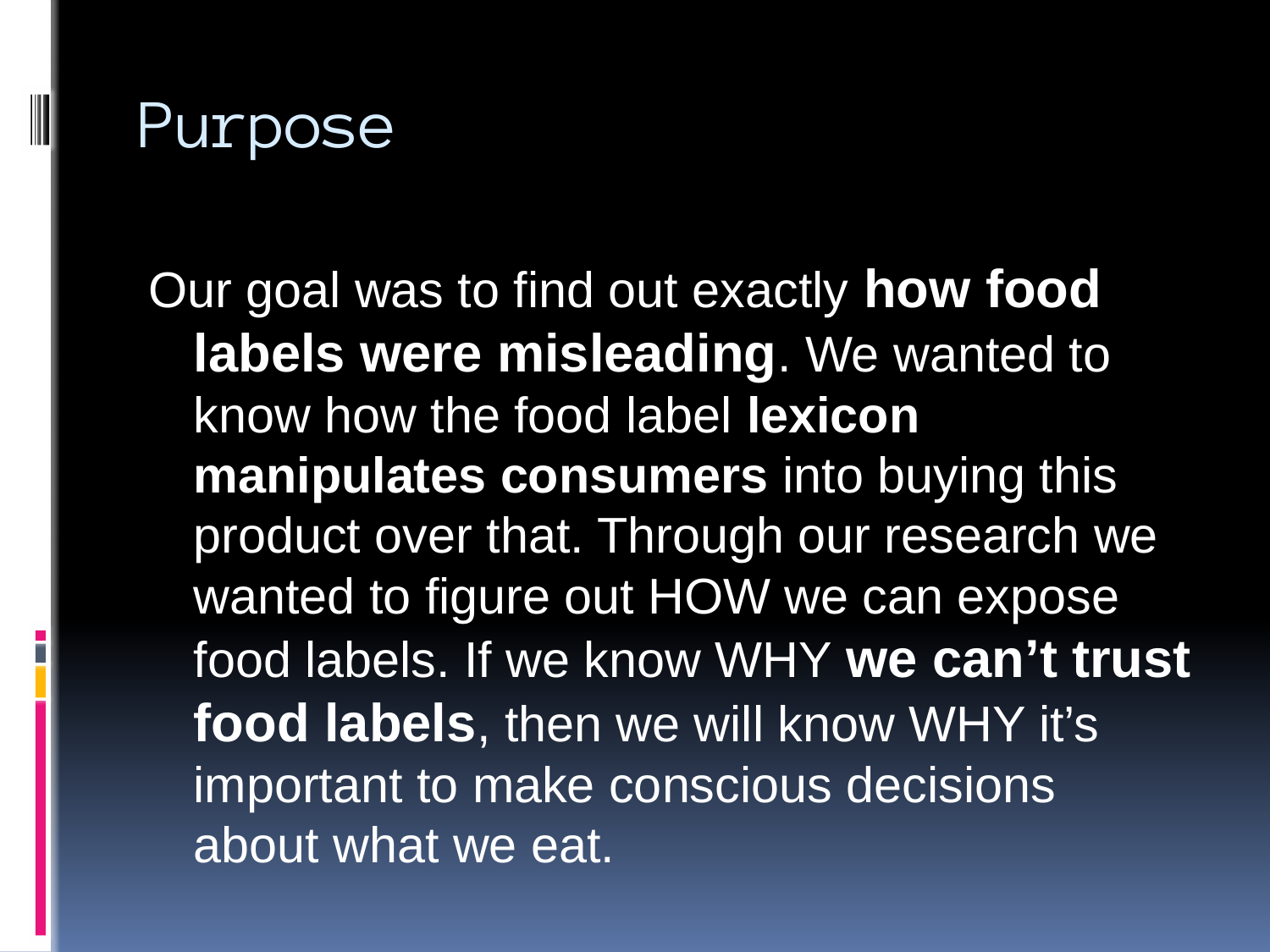

# Purpose
Our goal was to find out exactly how food labels were misleading. We wanted to know how the food label lexicon manipulates consumers into buying this product over that. Through our research we wanted to figure out HOW we can expose food labels. If we know WHY we can’t trust food labels, then we will know WHY it’s important to make conscious decisions about what we eat.